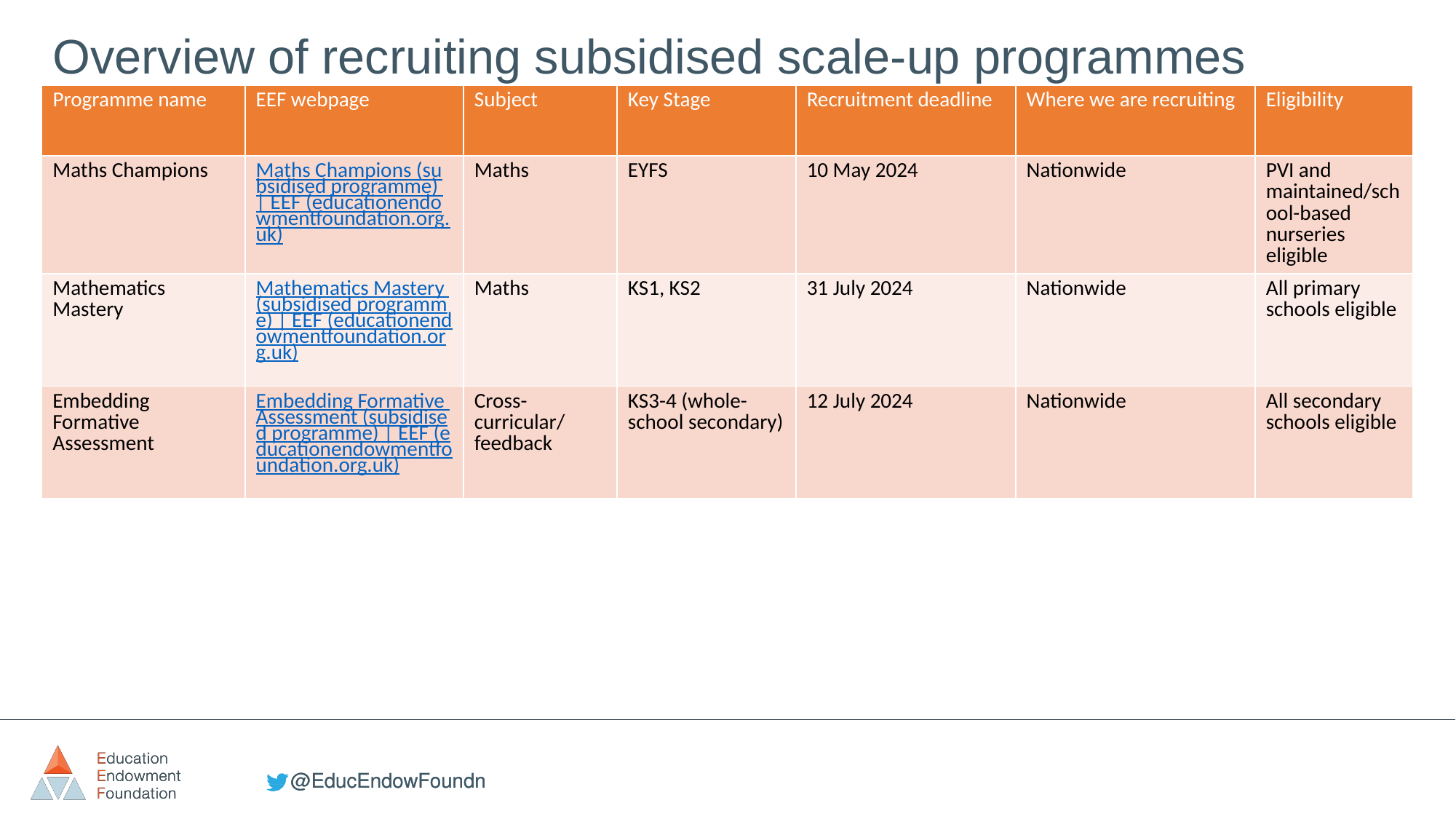

Overview of recruiting subsidised scale-up programmes
| Programme name | EEF webpage | Subject | Key Stage | Recruitment deadline | Where we are recruiting | Eligibility |
| --- | --- | --- | --- | --- | --- | --- |
| Maths Champions | Maths Champions (subsidised programme) | EEF (educationendowmentfoundation.org.uk) | Maths | EYFS | 10 May 2024 | Nationwide | PVI and maintained/school-based nurseries eligible |
| Mathematics Mastery | Mathematics Mastery (subsidised programme) | EEF (educationendowmentfoundation.org.uk) | Maths | KS1, KS2 | 31 July 2024 | Nationwide | All primary schools eligible |
| Embedding Formative Assessment | Embedding Formative Assessment (subsidised programme) | EEF (educationendowmentfoundation.org.uk) | Cross-curricular/feedback | KS3-4 (whole-school secondary) | 12 July 2024 | Nationwide | All secondary schools eligible |